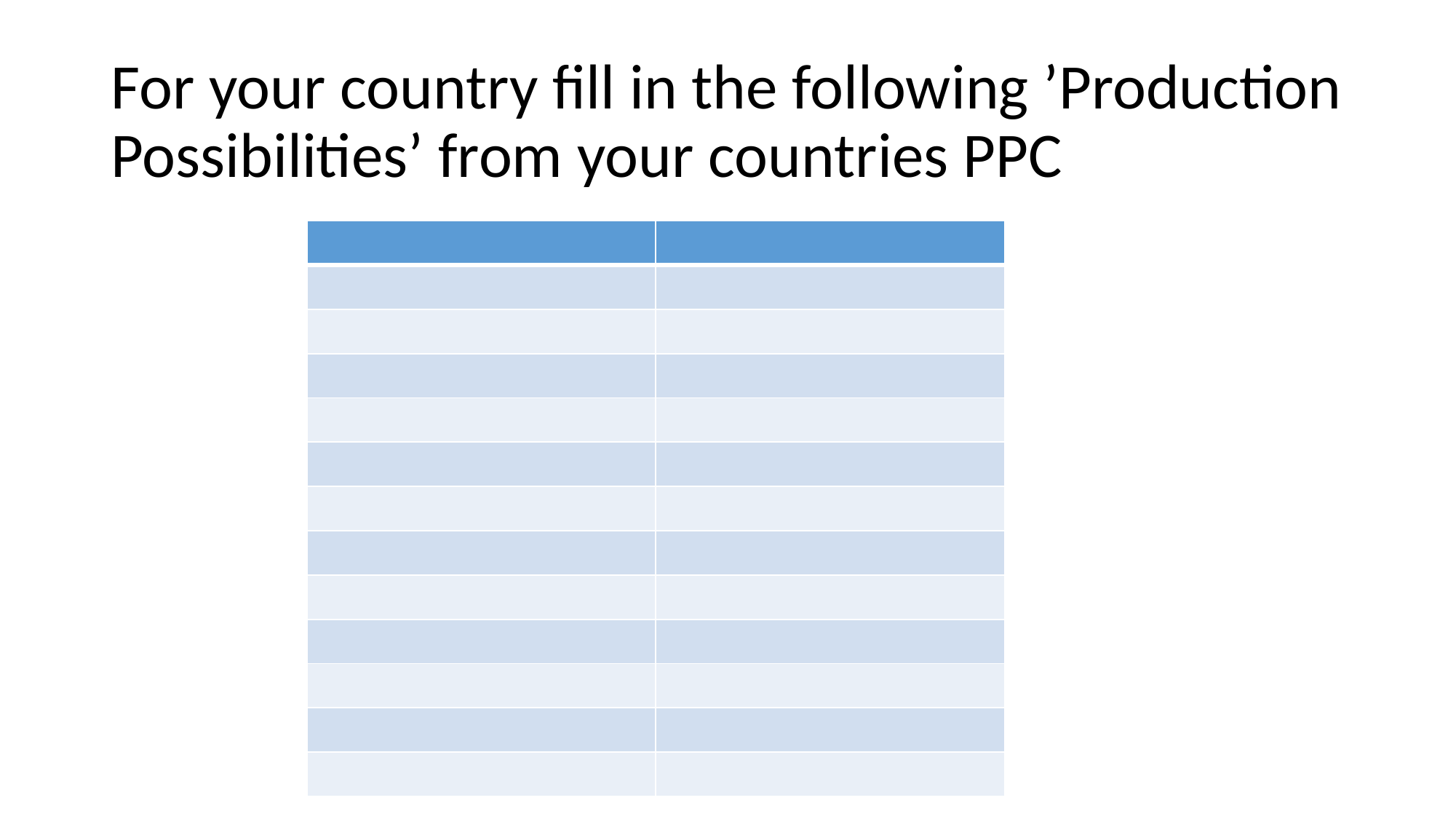

# For your country fill in the following ’Production Possibilities’ from your countries PPC
|  |  |
| --- | --- |
|  |  |
|  |  |
|  |  |
|  |  |
|  |  |
|  |  |
|  |  |
|  |  |
|  |  |
|  |  |
|  |  |
|  |  |